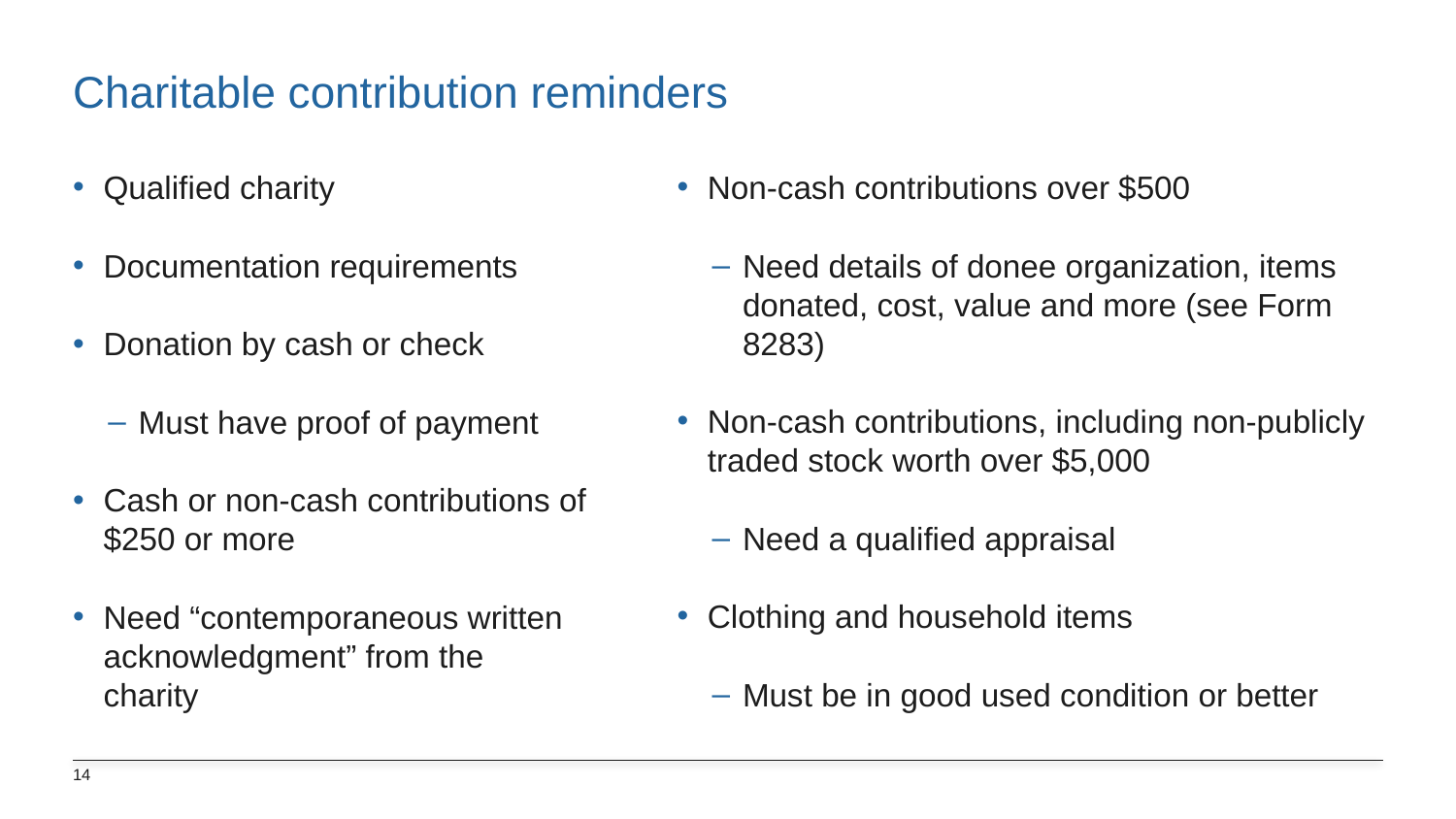

# Charitable contribution reminders
Qualified charity
Documentation requirements
Donation by cash or check
Must have proof of payment
Cash or non-cash contributions of $250 or more
Need “contemporaneous written acknowledgment” from the  charity

Non-cash contributions over $500
Need details of donee organization, items donated, cost, value and more (see Form 8283)
Non-cash contributions, including non-publicly traded stock worth over $5,000
Need a qualified appraisal
Clothing and household items
Must be in good used condition or better